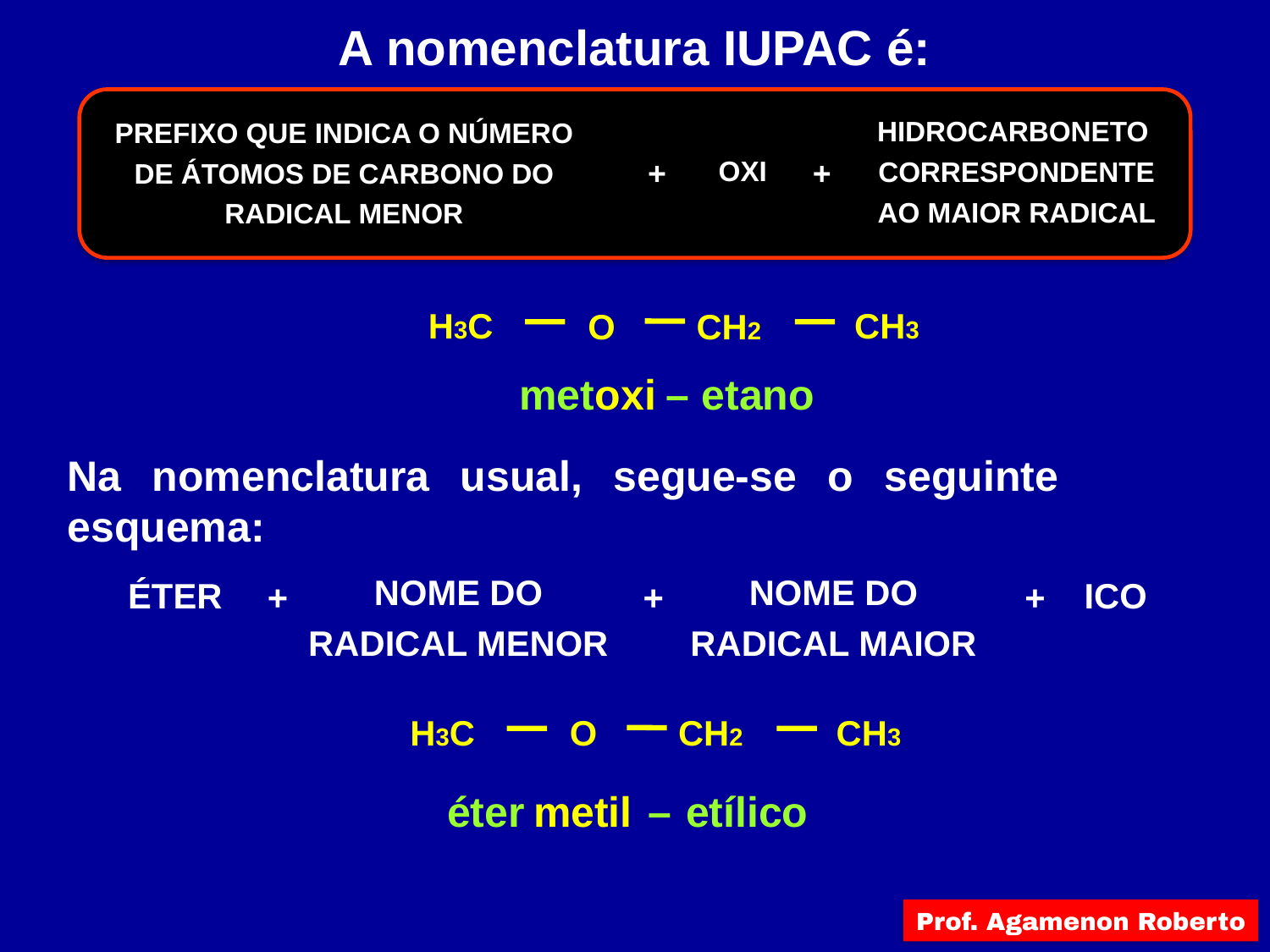

A nomenclatura IUPAC é:

HIDROCARBONETO
CORRESPONDENTE
AO MAIOR RADICAL
PREFIXO QUE INDICA O NÚMERO
DE ÁTOMOS DE CARBONO DO
RADICAL MENOR
+
OXI
+
H3C
CH3
O
CH2

met
oxi
–
etano
Na nomenclatura usual, segue-se o seguinte esquema:
NOME DO
RADICAL MENOR
NOME DO
RADICAL MAIOR
ÉTER
ICO
+
+
+
H3C
CH3
O
CH2

éter
metil
–
etílico
Prof. Agamenon Roberto